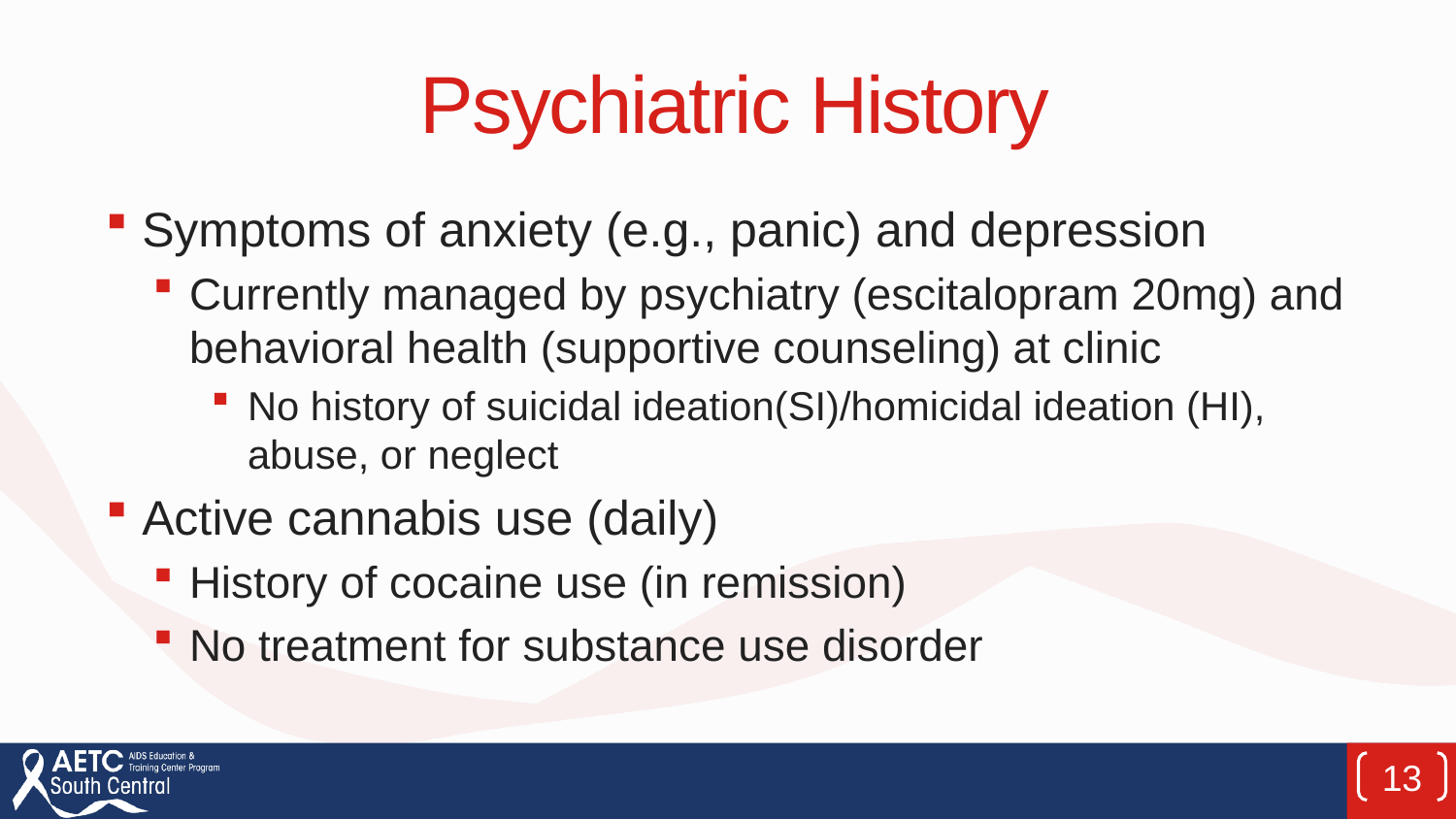

# Psychiatric History
Symptoms of anxiety (e.g., panic) and depression
Currently managed by psychiatry (escitalopram 20mg) and behavioral health (supportive counseling) at clinic
No history of suicidal ideation(SI)/homicidal ideation (HI), abuse, or neglect
Active cannabis use (daily)
History of cocaine use (in remission)
No treatment for substance use disorder

13